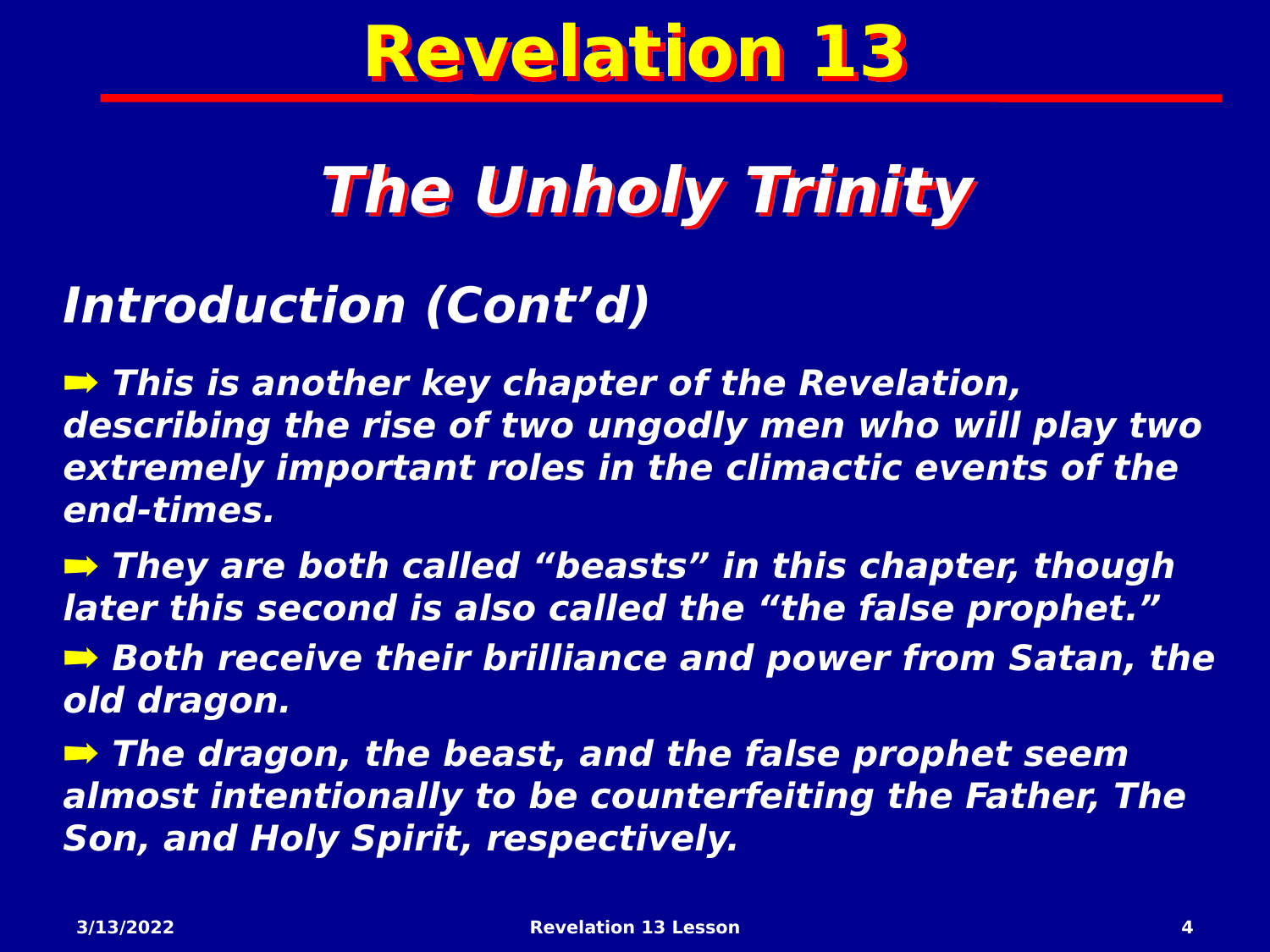

Revelation 13
The Unholy Trinity
Introduction (Cont’d)
 This is another key chapter of the Revelation, describing the rise of two ungodly men who will play two extremely important roles in the climactic events of the end-times.
 They are both called “beasts” in this chapter, though later this second is also called the “the false prophet.”
 Both receive their brilliance and power from Satan, the old dragon.
 The dragon, the beast, and the false prophet seem almost intentionally to be counterfeiting the Father, The Son, and Holy Spirit, respectively.
3/13/2022
Revelation 13 Lesson
4